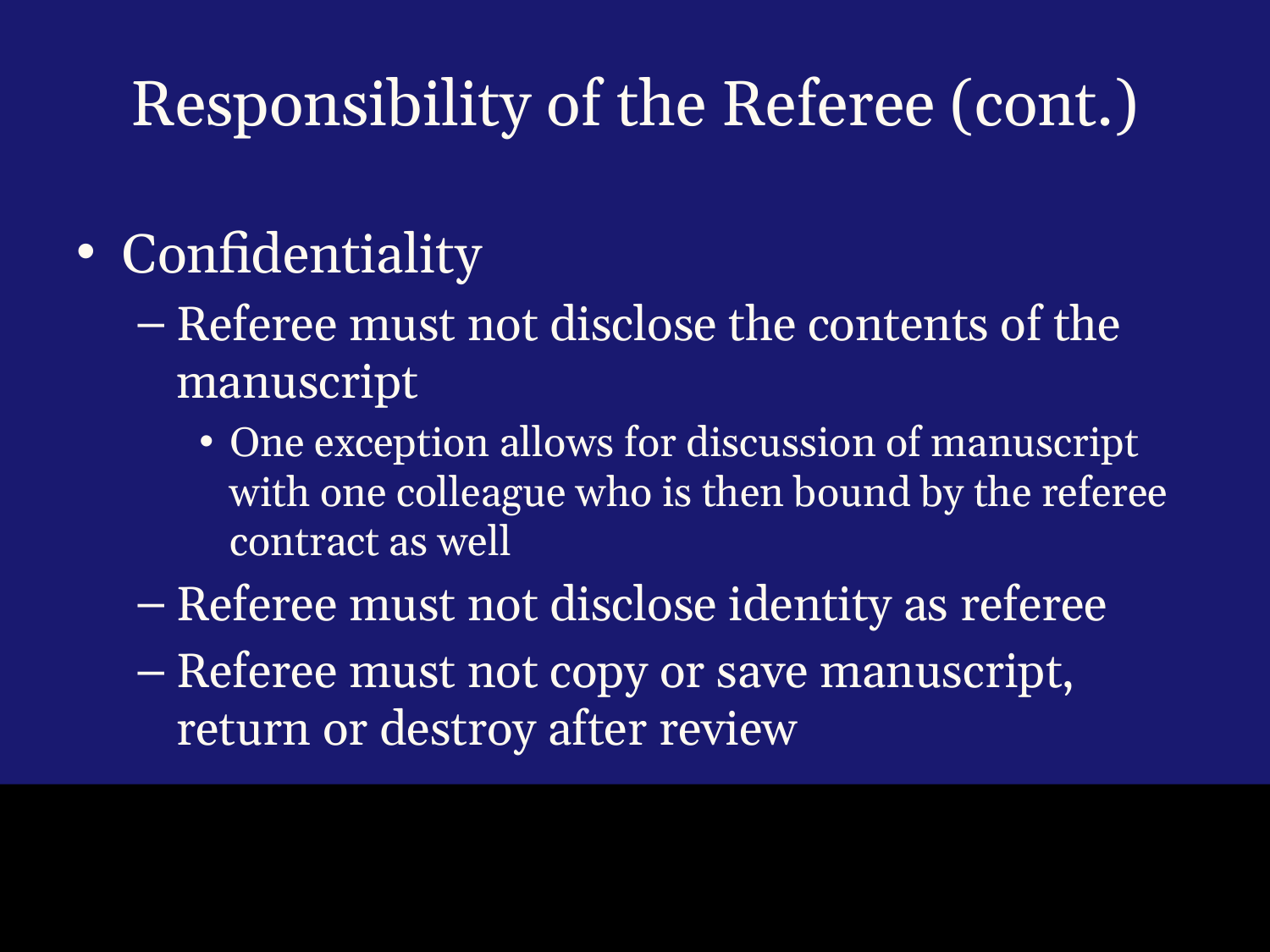

# Responsibility of the Referee (cont.)
Confidentiality
Referee must not disclose the contents of the manuscript
One exception allows for discussion of manuscript with one colleague who is then bound by the referee contract as well
Referee must not disclose identity as referee
Referee must not copy or save manuscript, return or destroy after review